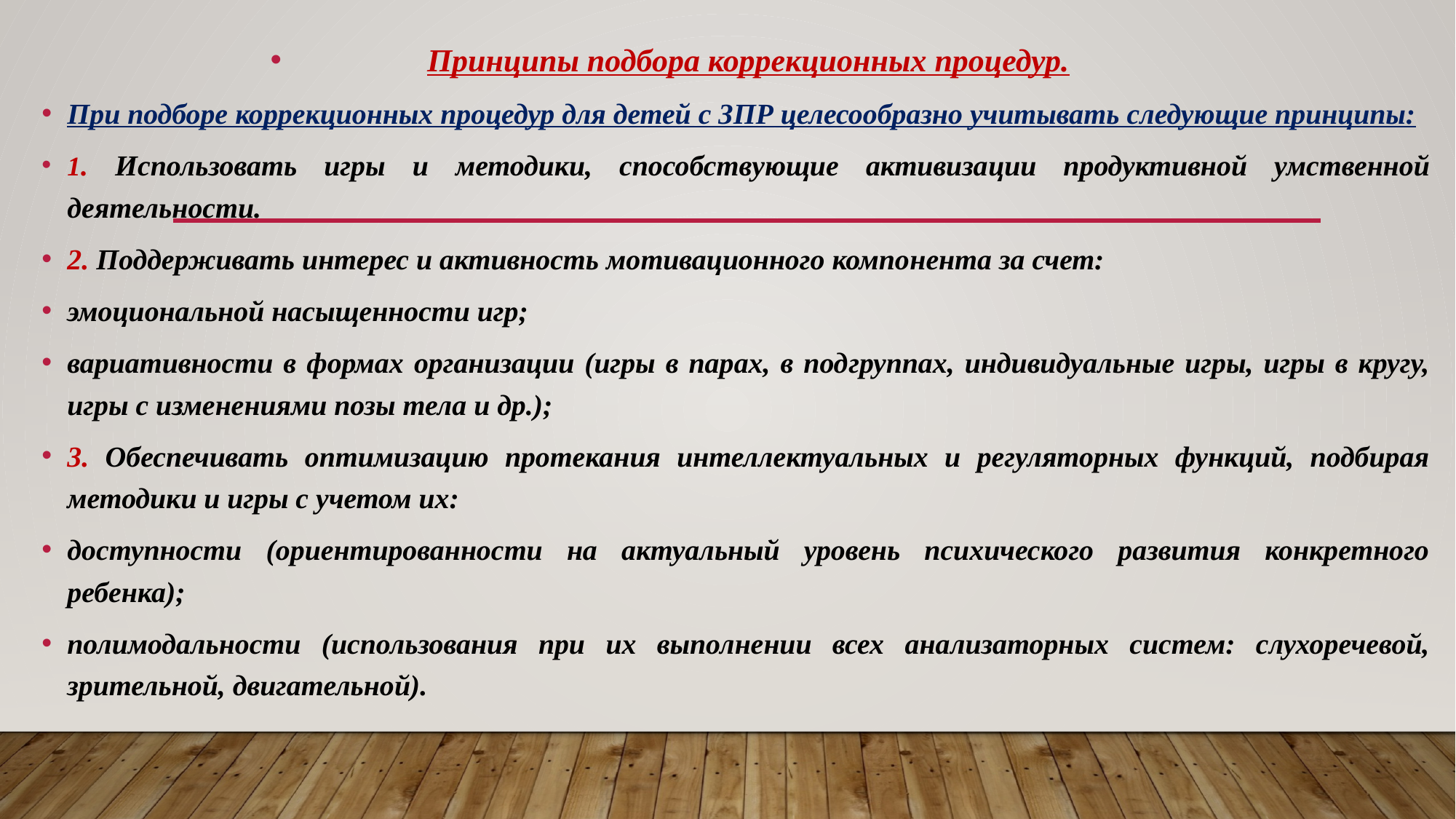

Принципы подбора коррекционных процедур.
При подборе коррекционных процедур для детей с ЗПР целесообразно учитывать следующие принципы:
1. Использовать игры и методики, способствующие активиза­ции продуктивной умственной деятельности.
2. Поддерживать интерес и активность мотивационного компо­нента за счет:
эмоциональной насыщенности игр;
вариативности в формах организации (игры в парах, в под­группах, индивидуальные игры, игры в кругу, игры с измене­ниями позы тела и др.);
3. Обеспечивать оптимизацию протекания интеллектуальных и регуляторных функций, подбирая методики и игры с учетом их:
доступности (ориентированности на актуальный уровень психического развития конкретного ребенка);
полимодальности (использования при их выполнении всех ана­лизаторных систем: слухоречевой, зрительной, двигательной).